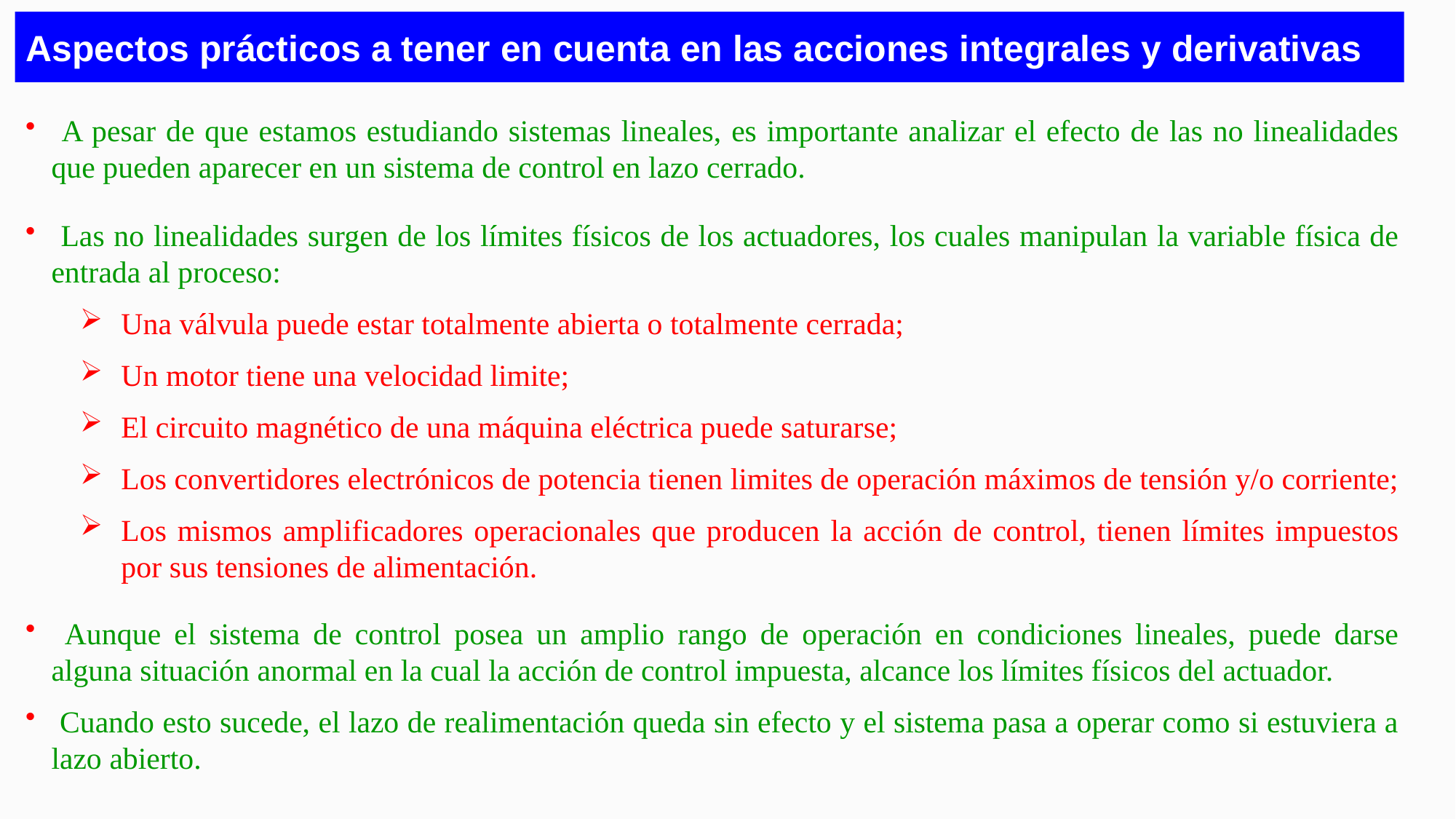

# Aspectos prácticos a tener en cuenta en las acciones integrales y derivativas
 A pesar de que estamos estudiando sistemas lineales, es importante analizar el efecto de las no linealidades que pueden aparecer en un sistema de control en lazo cerrado.
 Las no linealidades surgen de los límites físicos de los actuadores, los cuales manipulan la variable física de entrada al proceso:
Una válvula puede estar totalmente abierta o totalmente cerrada;
Un motor tiene una velocidad limite;
El circuito magnético de una máquina eléctrica puede saturarse;
Los convertidores electrónicos de potencia tienen limites de operación máximos de tensión y/o corriente;
Los mismos amplificadores operacionales que producen la acción de control, tienen límites impuestos por sus tensiones de alimentación.
 Aunque el sistema de control posea un amplio rango de operación en condiciones lineales, puede darse alguna situación anormal en la cual la acción de control impuesta, alcance los límites físicos del actuador.
 Cuando esto sucede, el lazo de realimentación queda sin efecto y el sistema pasa a operar como si estuviera a lazo abierto.